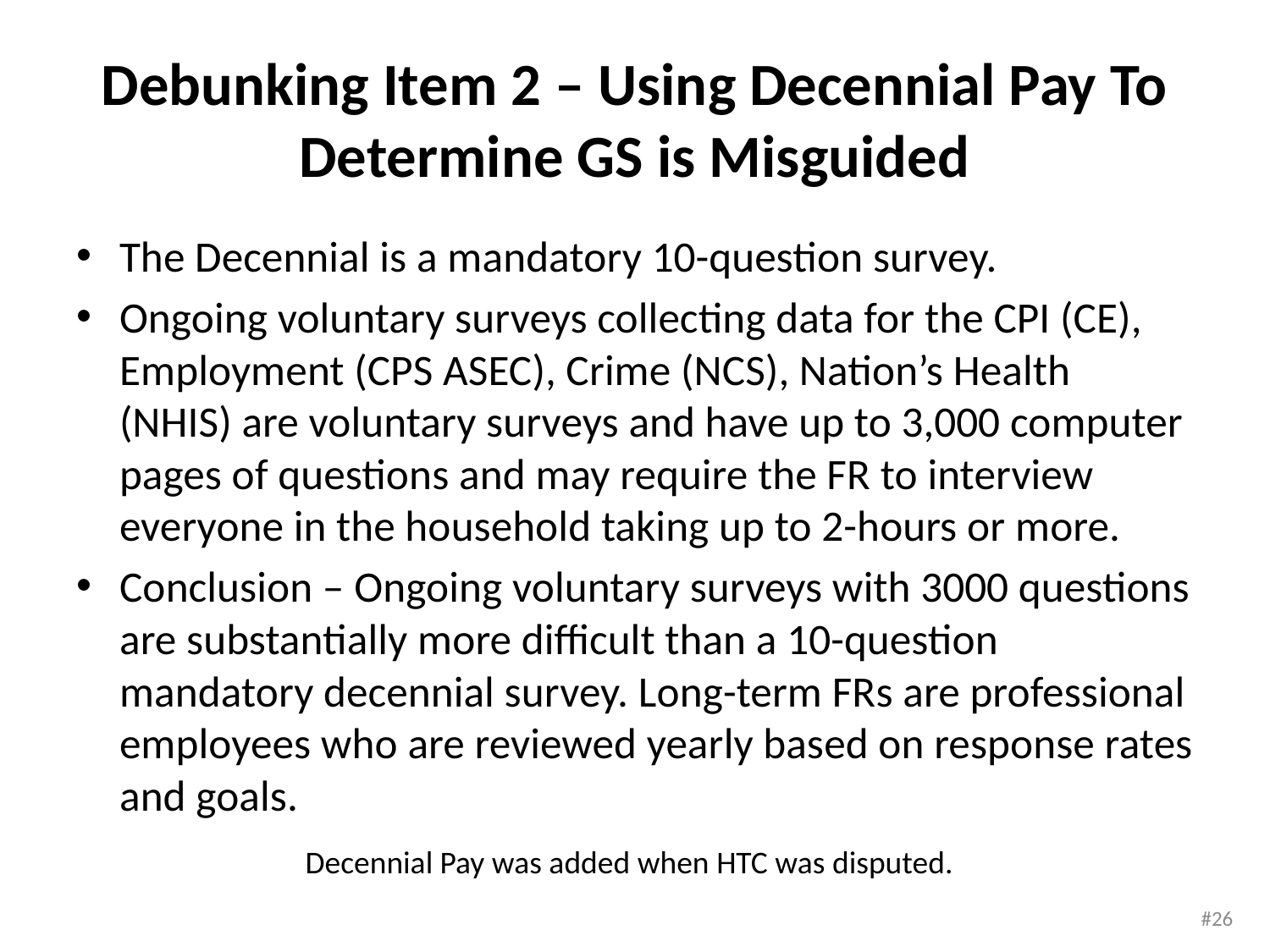

# Debunking Item 2 – Using Decennial Pay To Determine GS is Misguided
The Decennial is a mandatory 10-question survey.
Ongoing voluntary surveys collecting data for the CPI (CE), Employment (CPS ASEC), Crime (NCS), Nation’s Health (NHIS) are voluntary surveys and have up to 3,000 computer pages of questions and may require the FR to interview everyone in the household taking up to 2-hours or more.
Conclusion – Ongoing voluntary surveys with 3000 questions are substantially more difficult than a 10-question mandatory decennial survey. Long-term FRs are professional employees who are reviewed yearly based on response rates and goals.

Decennial Pay was added when HTC was disputed.
#26